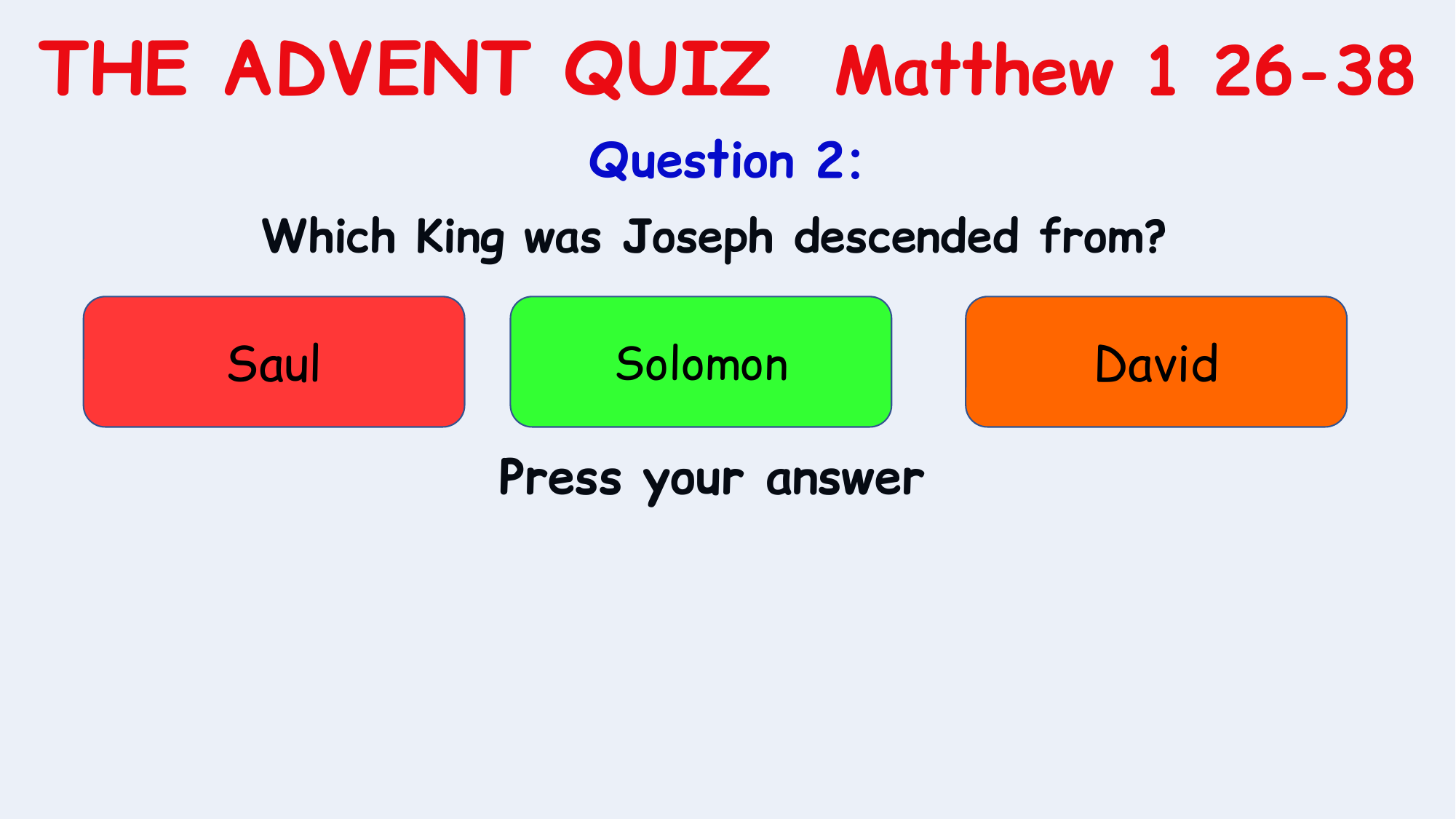

Question 2:
Which King was Joseph descended from?
Saul
Solomon
David
Press your answer